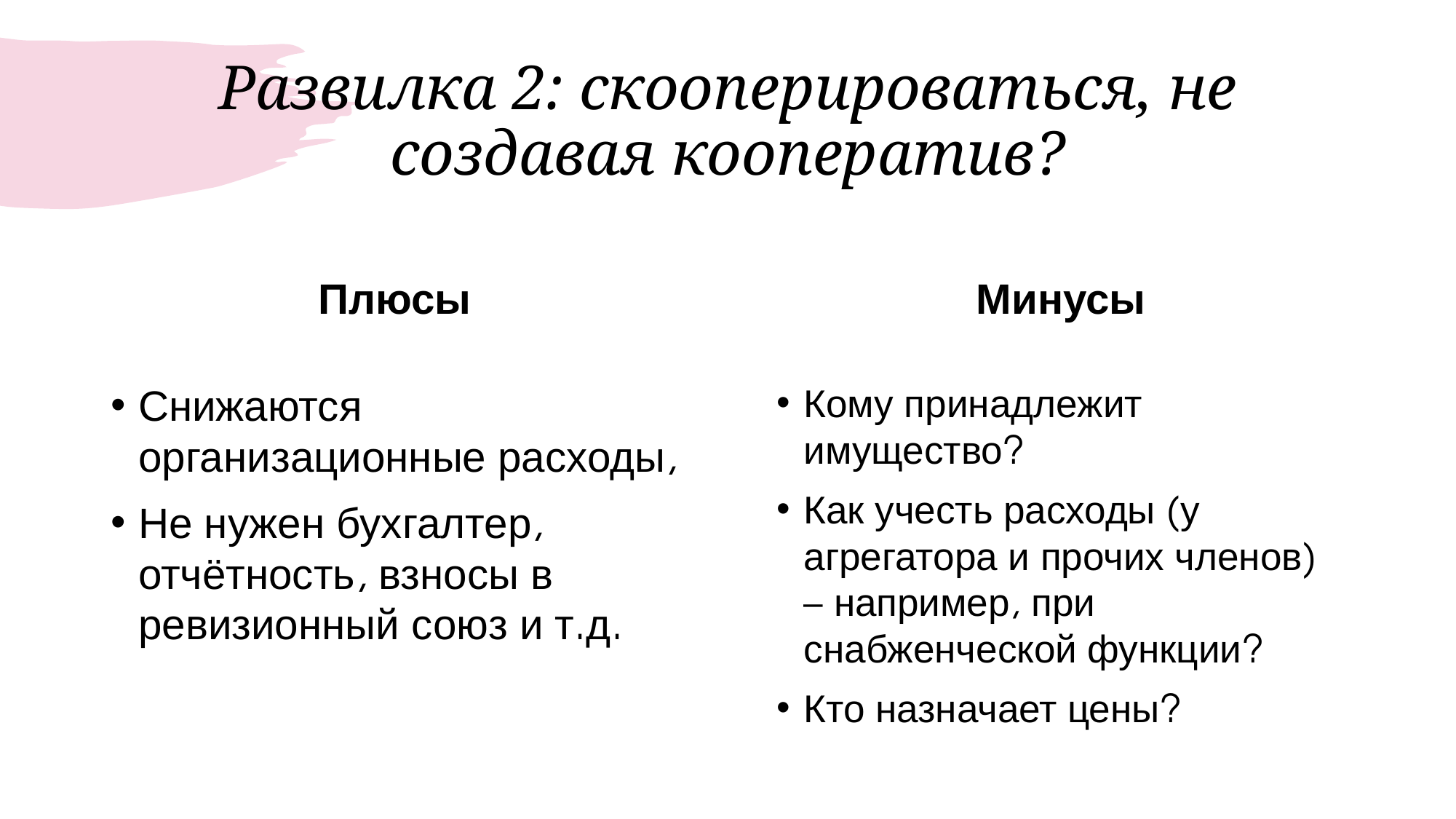

# Развилка 2: скооперироваться, не создавая кооператив?
Плюсы
Минусы
Снижаются организационные расходы,
Не нужен бухгалтер, отчётность, взносы в ревизионный союз и т.д.
Кому принадлежит имущество?
Как учесть расходы (у агрегатора и прочих членов) – например, при снабженческой функции?
Кто назначает цены?